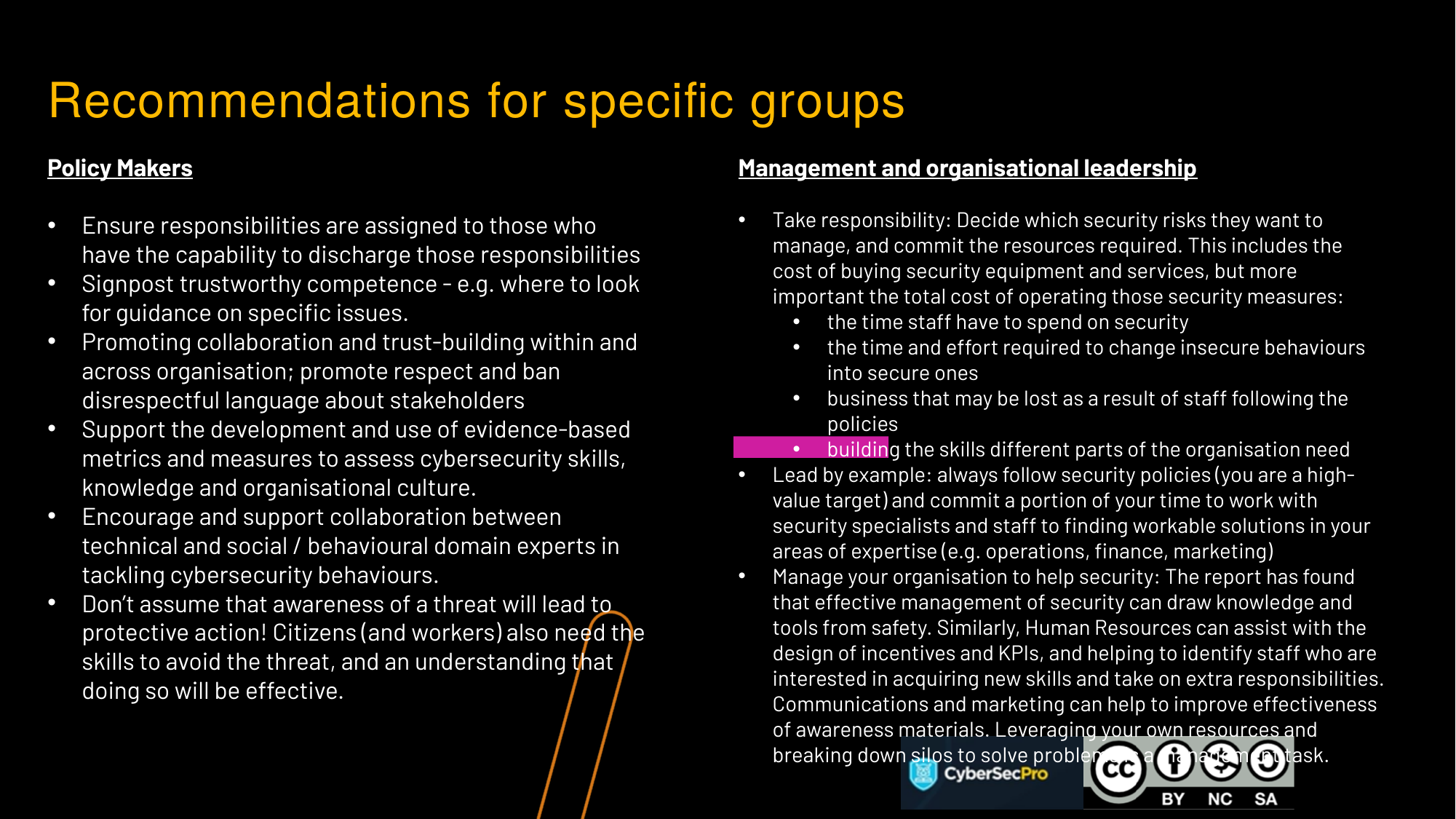

# Recommendations for specific groups
Policy Makers

Ensure responsibilities are assigned to those who have the capability to discharge those responsibilities
Signpost trustworthy competence - e.g. where to look for guidance on specific issues.
Promoting collaboration and trust-building within and across organisation; promote respect and ban disrespectful language about stakeholders
Support the development and use of evidence-based metrics and measures to assess cybersecurity skills, knowledge and organisational culture.
Encourage and support collaboration between technical and social / behavioural domain experts in tackling cybersecurity behaviours.
Don’t assume that awareness of a threat will lead to protective action! Citizens (and workers) also need the skills to avoid the threat, and an understanding that doing so will be effective.
Management and organisational leadership

Take responsibility: Decide which security risks they want to manage, and commit the resources required. This includes the cost of buying security equipment and services, but more important the total cost of operating those security measures:
the time staff have to spend on security
the time and effort required to change insecure behaviours into secure ones
business that may be lost as a result of staff following the policies
building the skills different parts of the organisation need
Lead by example: always follow security policies (you are a high-value target) and commit a portion of your time to work with security specialists and staff to finding workable solutions in your areas of expertise (e.g. operations, finance, marketing)
Manage your organisation to help security: The report has found that effective management of security can draw knowledge and tools from safety. Similarly, Human Resources can assist with the design of incentives and KPIs, and helping to identify staff who are interested in acquiring new skills and take on extra responsibilities. Communications and marketing can help to improve effectiveness of awareness materials. Leveraging your own resources and breaking down silos to solve problems is a management task.